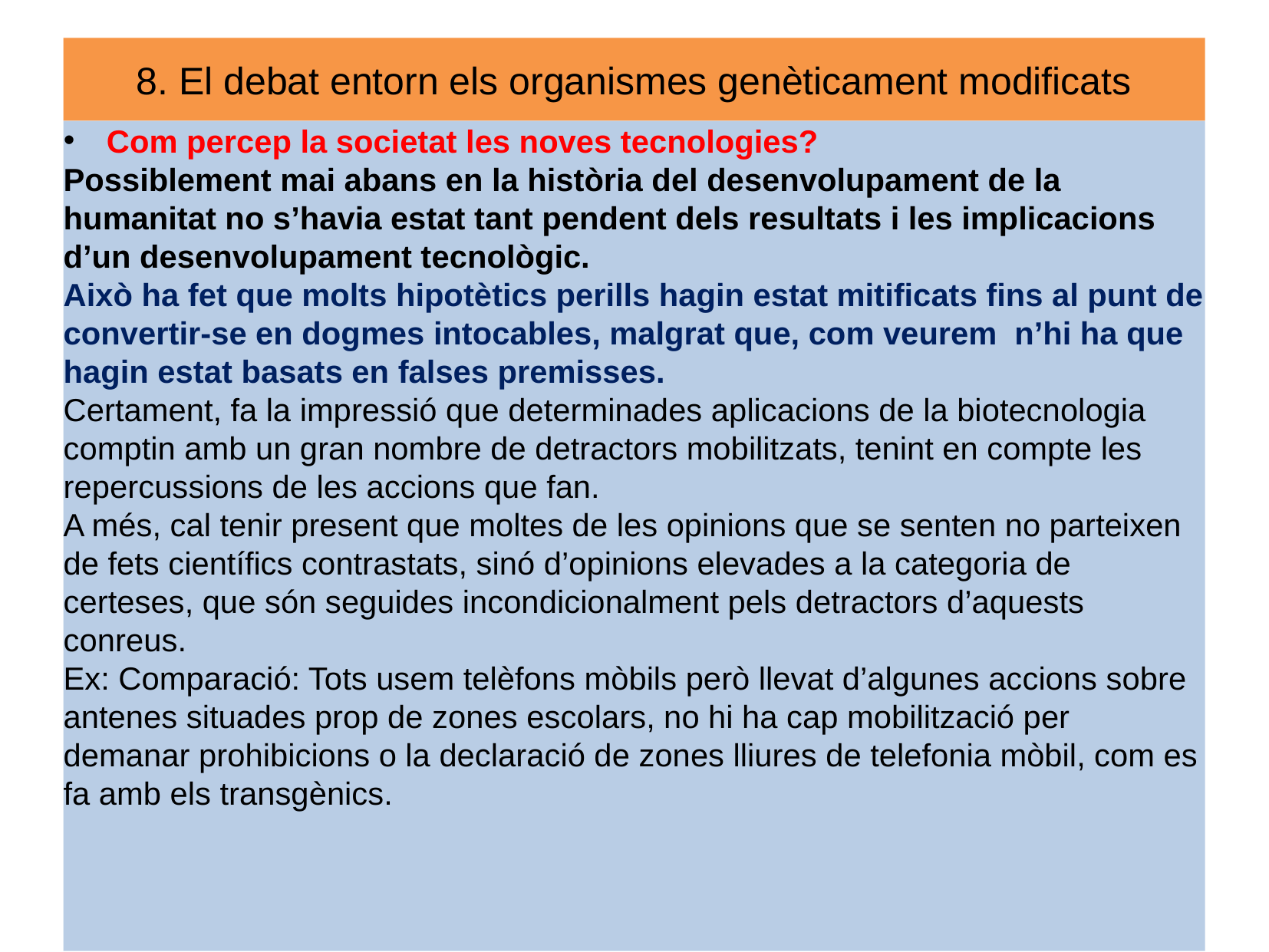

8. El debat entorn els organismes genèticament modificats
Com percep la societat les noves tecnologies?
Possiblement mai abans en la història del desenvolupament de la humanitat no s’havia estat tant pendent dels resultats i les implicacions d’un desenvolupament tecnològic.
Això ha fet que molts hipotètics perills hagin estat mitificats fins al punt de convertir-se en dogmes intocables, malgrat que, com veurem  n’hi ha que hagin estat basats en falses premisses.
Certament, fa la impressió que determinades aplicacions de la biotecnologia comptin amb un gran nombre de detractors mobilitzats, tenint en compte les repercussions de les accions que fan.
A més, cal tenir present que moltes de les opinions que se senten no parteixen de fets científics contrastats, sinó d’opinions elevades a la categoria de certeses, que són seguides incondicionalment pels detractors d’aquests conreus.
Ex: Comparació: Tots usem telèfons mòbils però llevat d’algunes accions sobre antenes situades prop de zones escolars, no hi ha cap mobilització per demanar prohibicions o la declaració de zones lliures de telefonia mòbil, com es fa amb els transgènics.